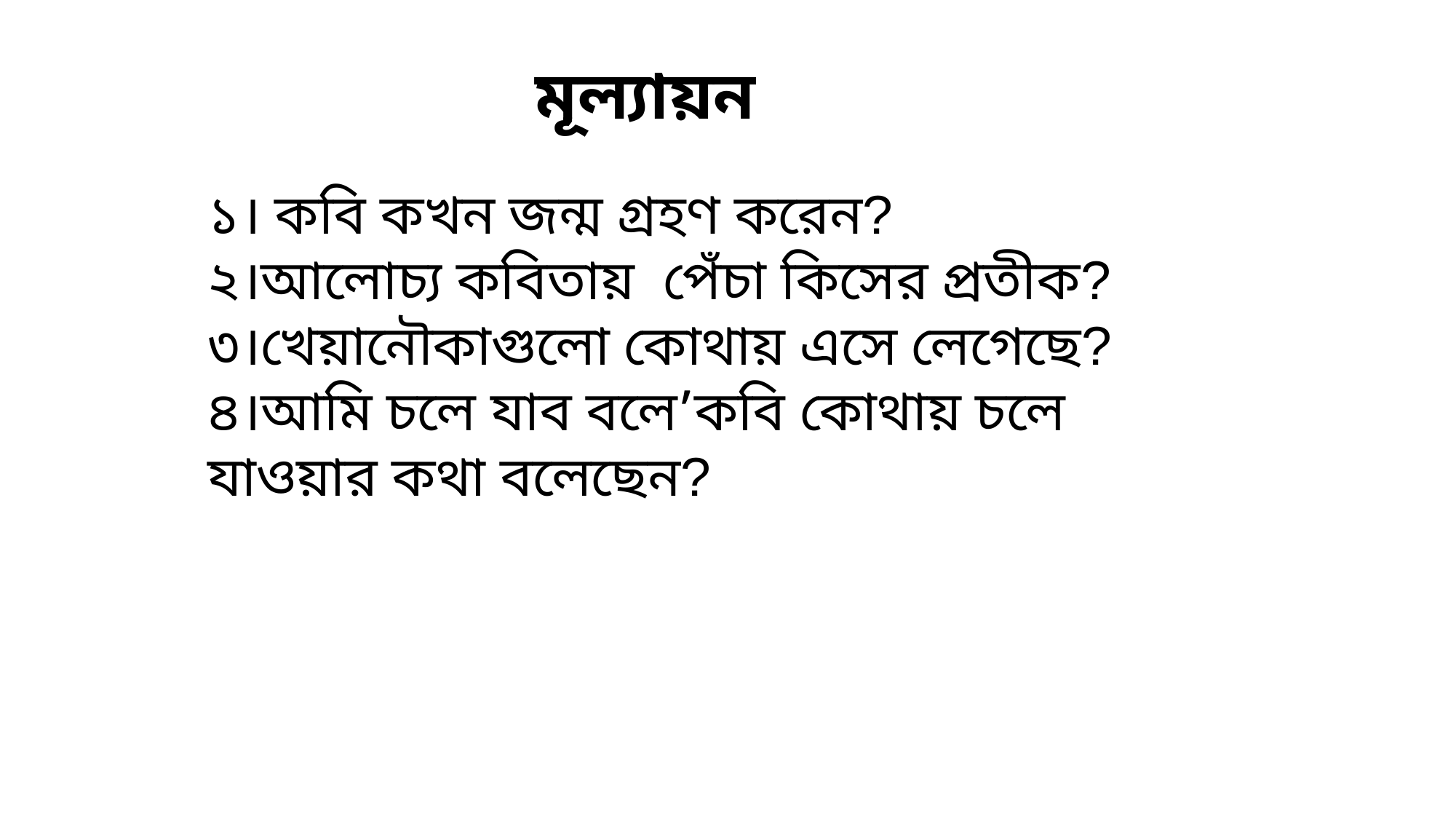

মূল্যায়ন
১। কবি কখন জন্ম গ্রহণ করেন?
২।আলোচ্য কবিতায়  পেঁচা কিসের প্রতীক?
৩।খেয়ানৌকাগুলো কোথায় এসে লেগেছে?
৪।আমি চলে যাব বলে’কবি কোথায় চলে যাওয়ার কথা বলেছেন?